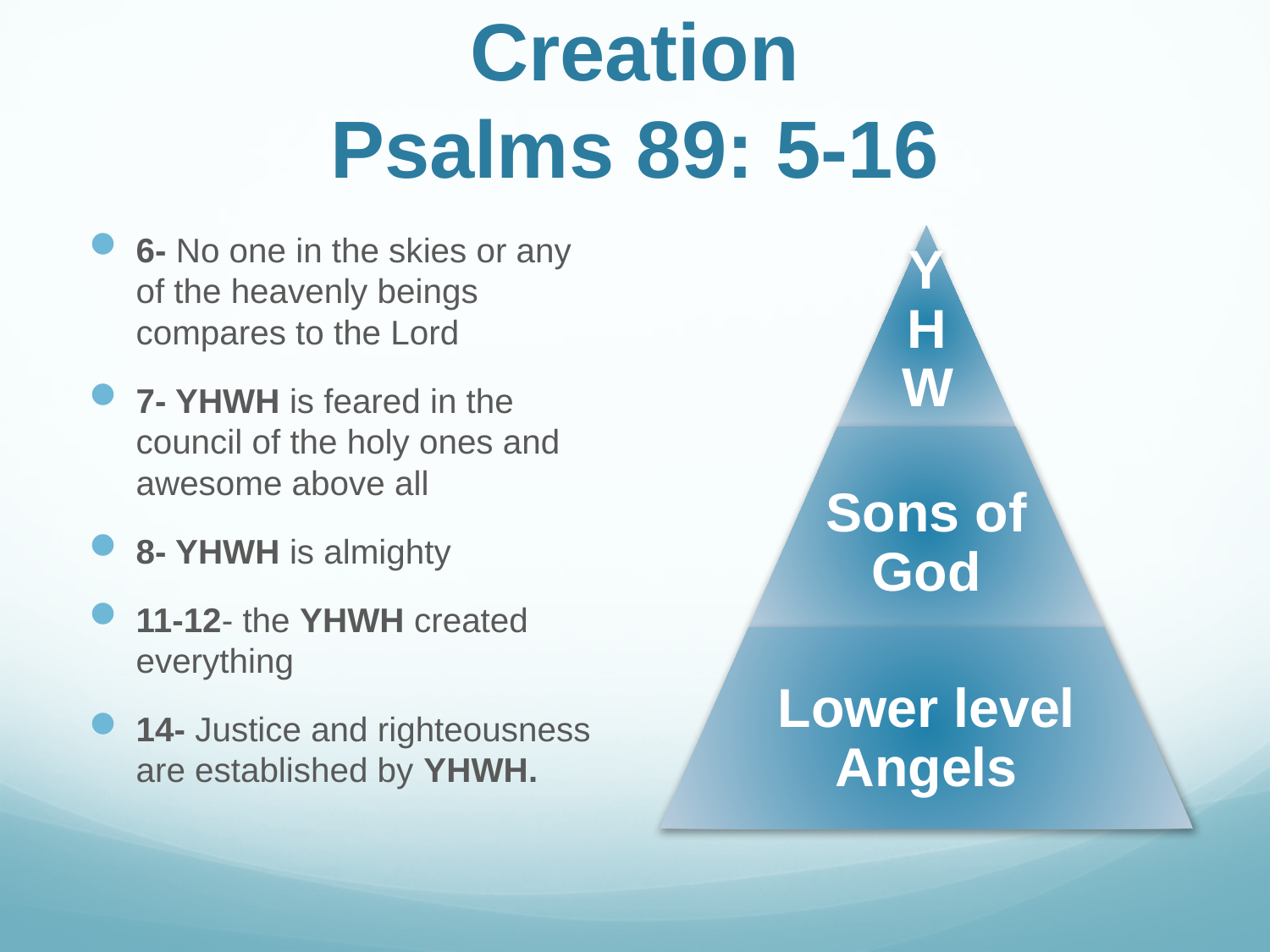

# Creation Psalms 89: 5-16
6- No one in the skies or any of the heavenly beings compares to the Lord
7- YHWH is feared in the council of the holy ones and awesome above all
8- YHWH is almighty
11-12- the YHWH created everything
14- Justice and righteousness are established by YHWH.
YHWH
Sons of God
Lower level Angels